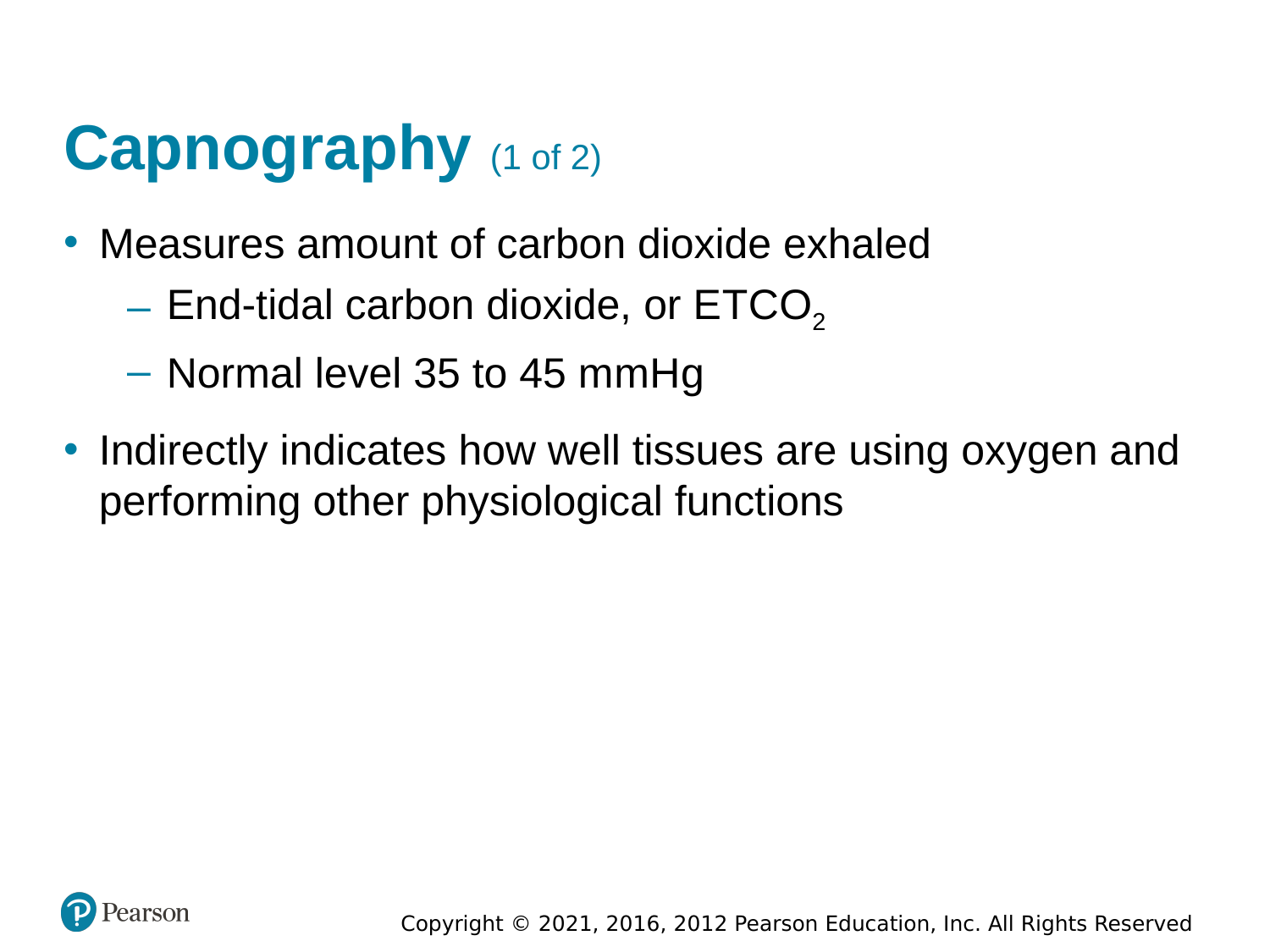

# Capnography (1 of 2)
Measures amount of carbon dioxide exhaled
End-tidal carbon dioxide, or E T C O2
Normal level 35 to 45 m m H g
Indirectly indicates how well tissues are using oxygen and performing other physiological functions